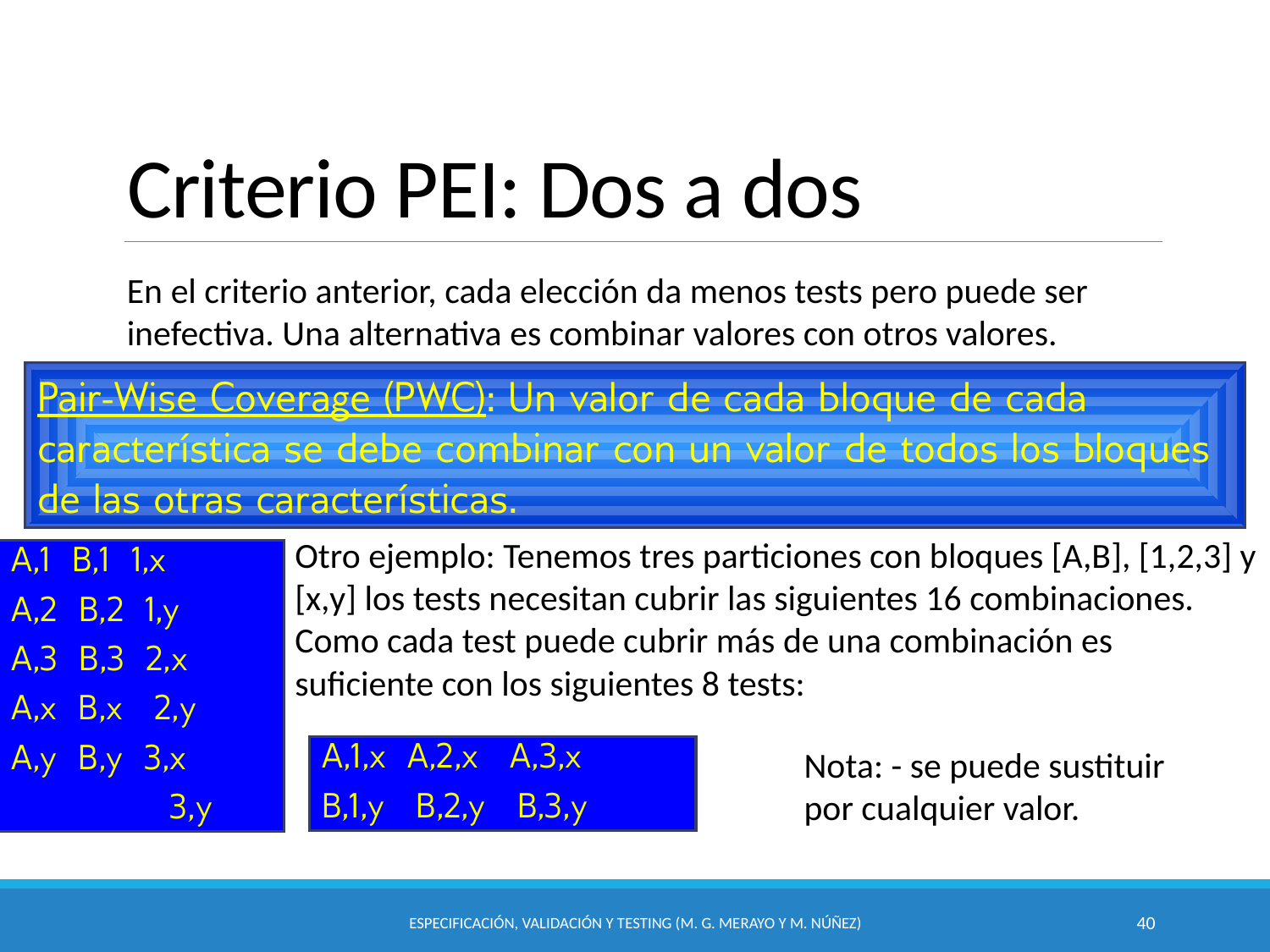

# Criterio PEI: Dos a dos

En el criterio anterior, cada elección da menos tests pero puede ser inefectiva. Una alternativa es combinar valores con otros valores.
Pair-Wise Coverage (PWC): Un valor de cada bloque de cada característica se debe combinar con un valor de todos los bloques de las otras características.
Otro ejemplo: Tenemos tres particiones con bloques [A,B], [1,2,3] y [x,y] los tests necesitan cubrir las siguientes 16 combinaciones.
Como cada test puede cubrir más de una combinación es suficiente con los siguientes 8 tests:
A,1  B,1  1,x
A,2  B,2  1,y
A,3  B,3  2,x
A,x  B,x   2,y
A,y  B,y  3,x
               3,y
Nota: - se puede sustituir por cualquier valor.
A,1,x  A,2,x   A,3,x
B,1,y   B,2,y   B,3,y
Especificación, Validación y Testing (M. G. Merayo y M. Núñez)
40